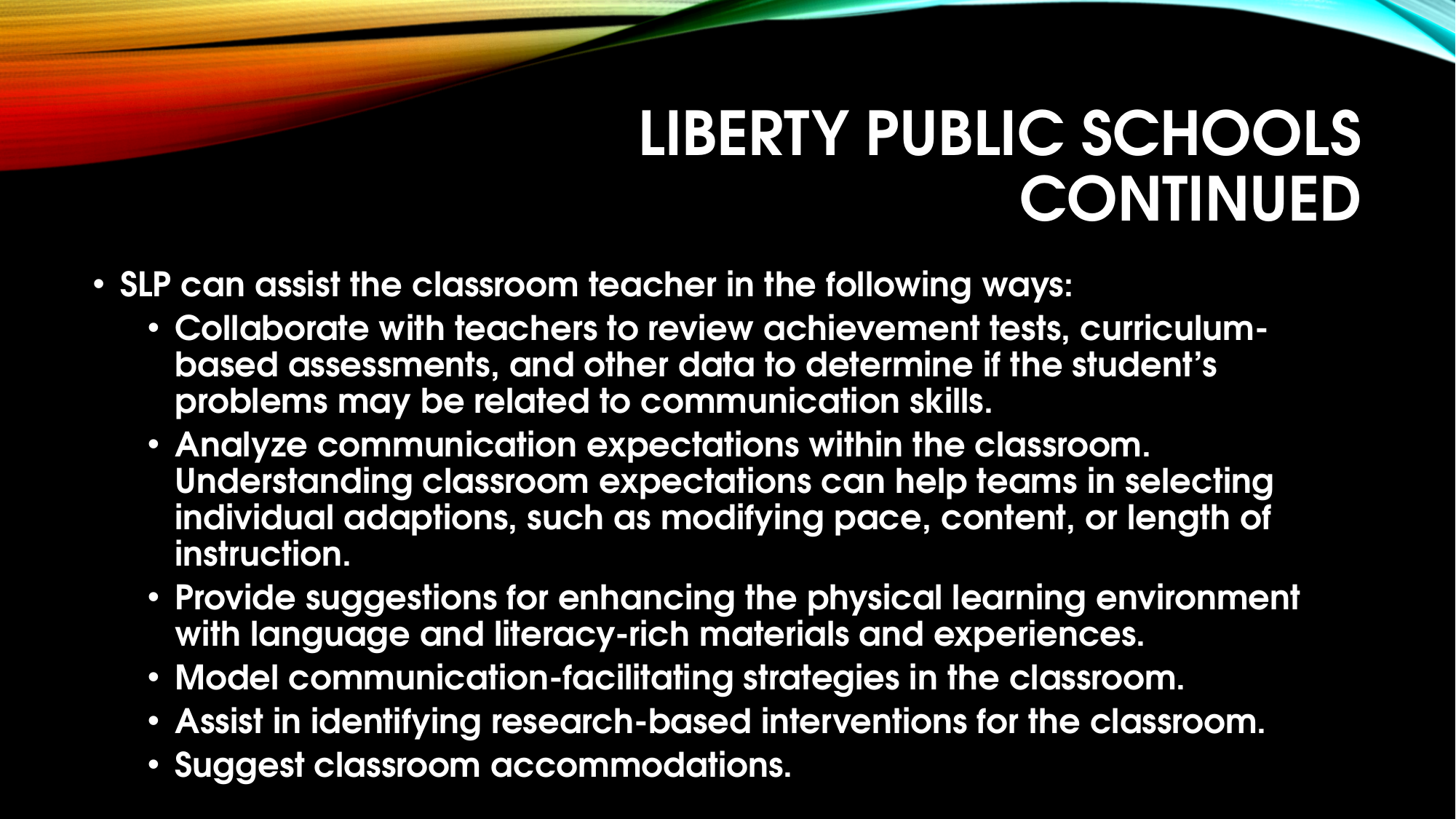

# Liberty public schools Continued
SLP can assist the classroom teacher in the following ways:
Collaborate with teachers to review achievement tests, curriculum-based assessments, and other data to determine if the student’s problems may be related to communication skills.
Analyze communication expectations within the classroom. Understanding classroom expectations can help teams in selecting individual adaptions, such as modifying pace, content, or length of instruction.
Provide suggestions for enhancing the physical learning environment with language and literacy-rich materials and experiences.
Model communication-facilitating strategies in the classroom.
Assist in identifying research-based interventions for the classroom.
Suggest classroom accommodations.